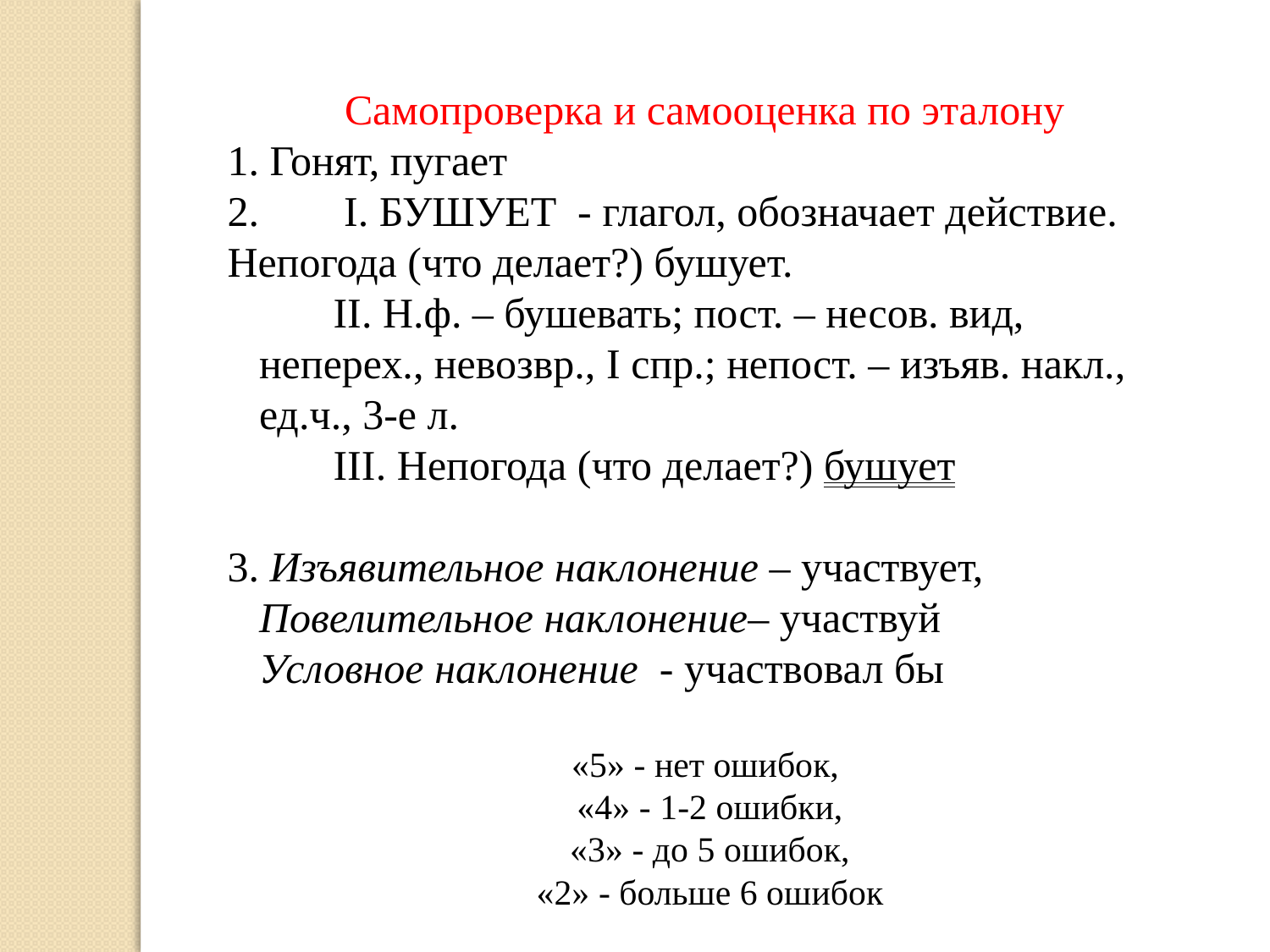

Самопроверка и самооценка по эталону
1. Гонят, пугает
2.        I. БУШУЕТ  - глагол, обозначает действие. Непогода (что делает?) бушует.
       II. Н.ф. – бушевать; пост. – несов. вид, неперех., невозвр., I спр.; непост. – изъяв. накл., ед.ч., 3-е л.
       III. Непогода (что делает?) бушует

3. Изъявительное наклонение – участвует,
Повелительное наклонение– участвуй
Условное наклонение  - участвовал бы

«5» - нет ошибок,
«4» - 1-2 ошибки,
 «3» - до 5 ошибок,
«2» - больше 6 ошибок